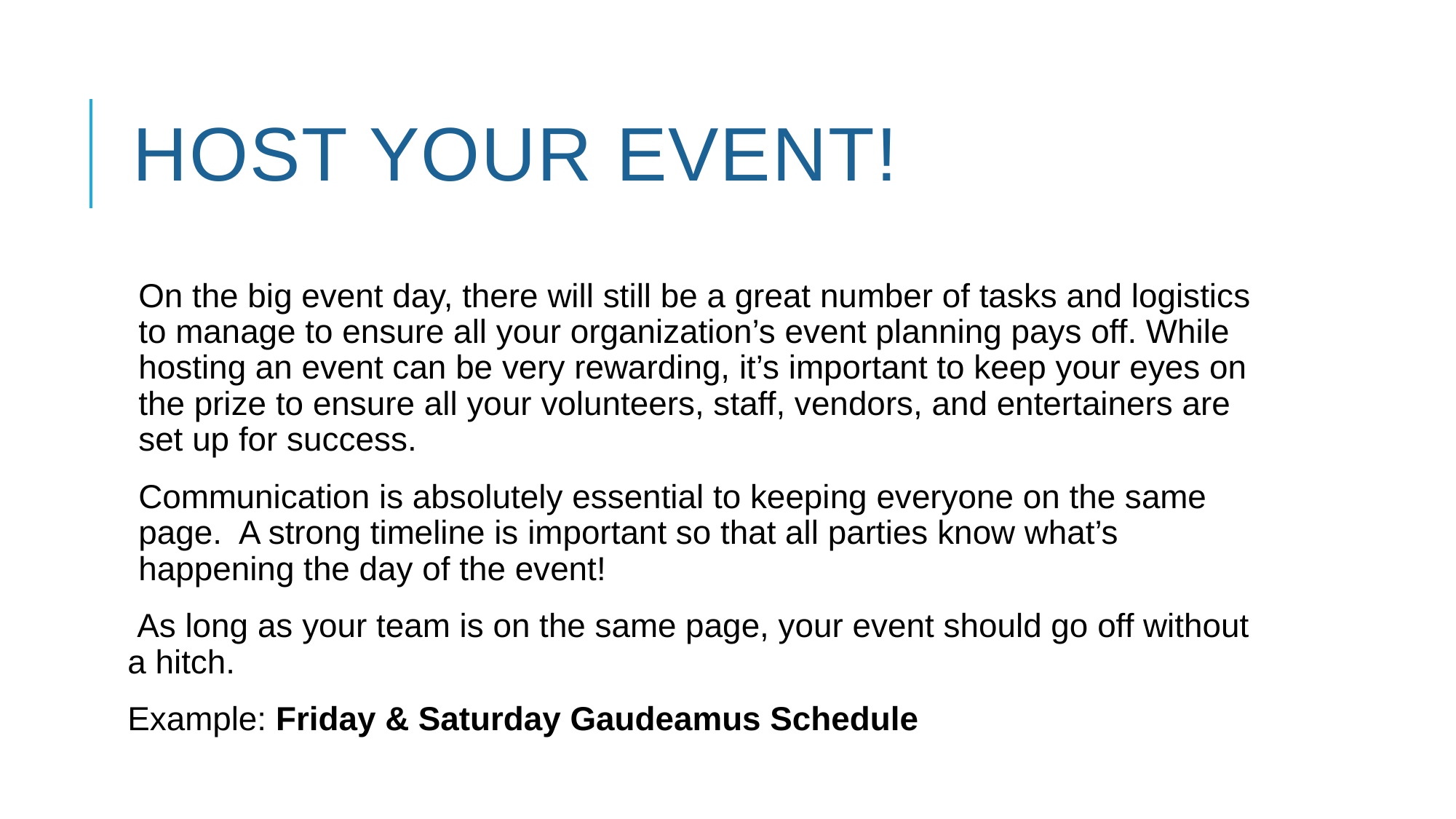

# Host your event!
On the big event day, there will still be a great number of tasks and logistics to manage to ensure all your organization’s event planning pays off. While hosting an event can be very rewarding, it’s important to keep your eyes on the prize to ensure all your volunteers, staff, vendors, and entertainers are set up for success.
Communication is absolutely essential to keeping everyone on the same page.  A strong timeline is important so that all parties know what’s happening the day of the event!
 As long as your team is on the same page, your event should go off without a hitch.
Example: Friday & Saturday Gaudeamus Schedule